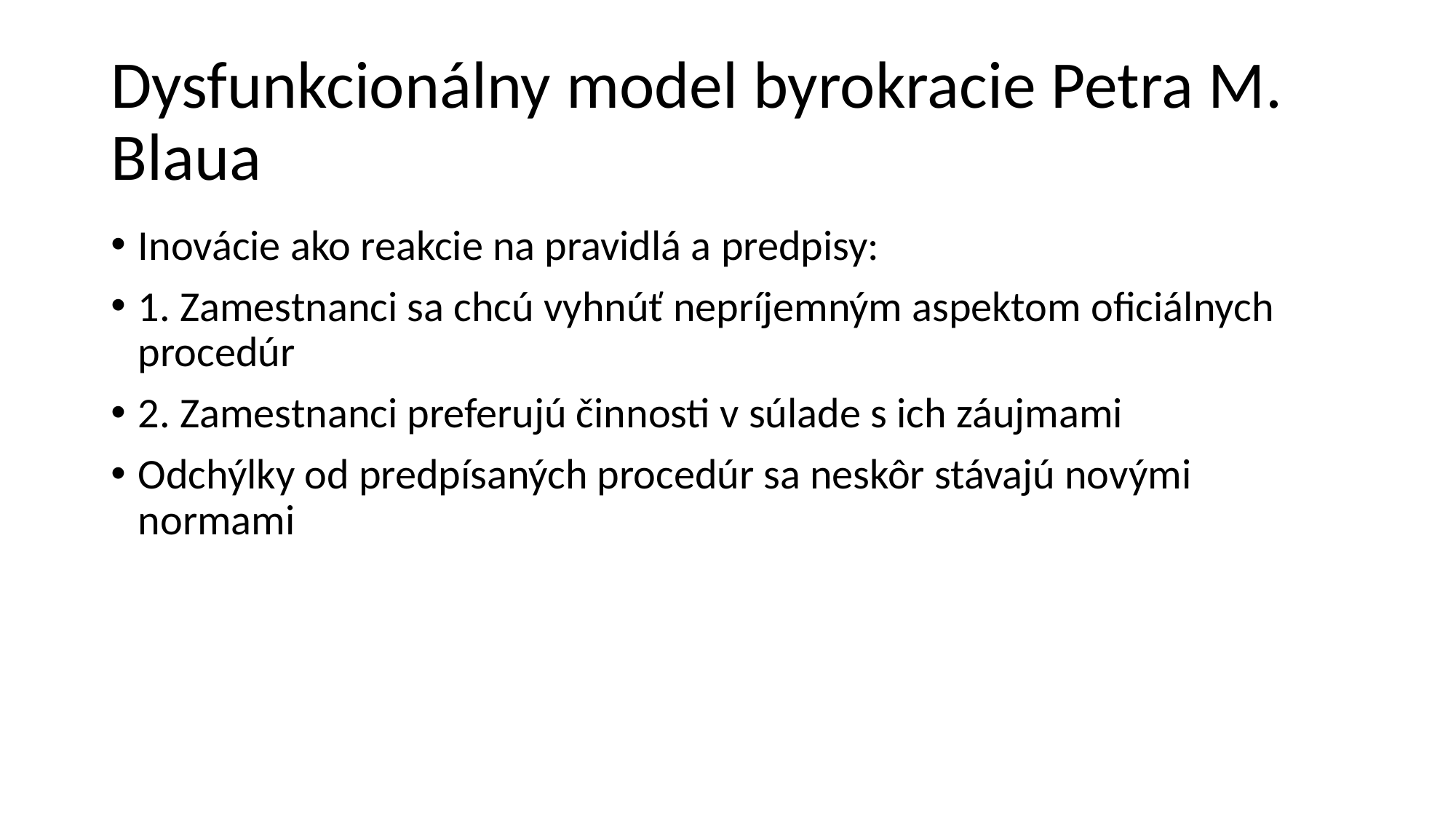

# Dysfunkcionálny model byrokracie Petra M. Blaua
Inovácie ako reakcie na pravidlá a predpisy:
1. Zamestnanci sa chcú vyhnúť nepríjemným aspektom oficiálnych procedúr
2. Zamestnanci preferujú činnosti v súlade s ich záujmami
Odchýlky od predpísaných procedúr sa neskôr stávajú novými normami